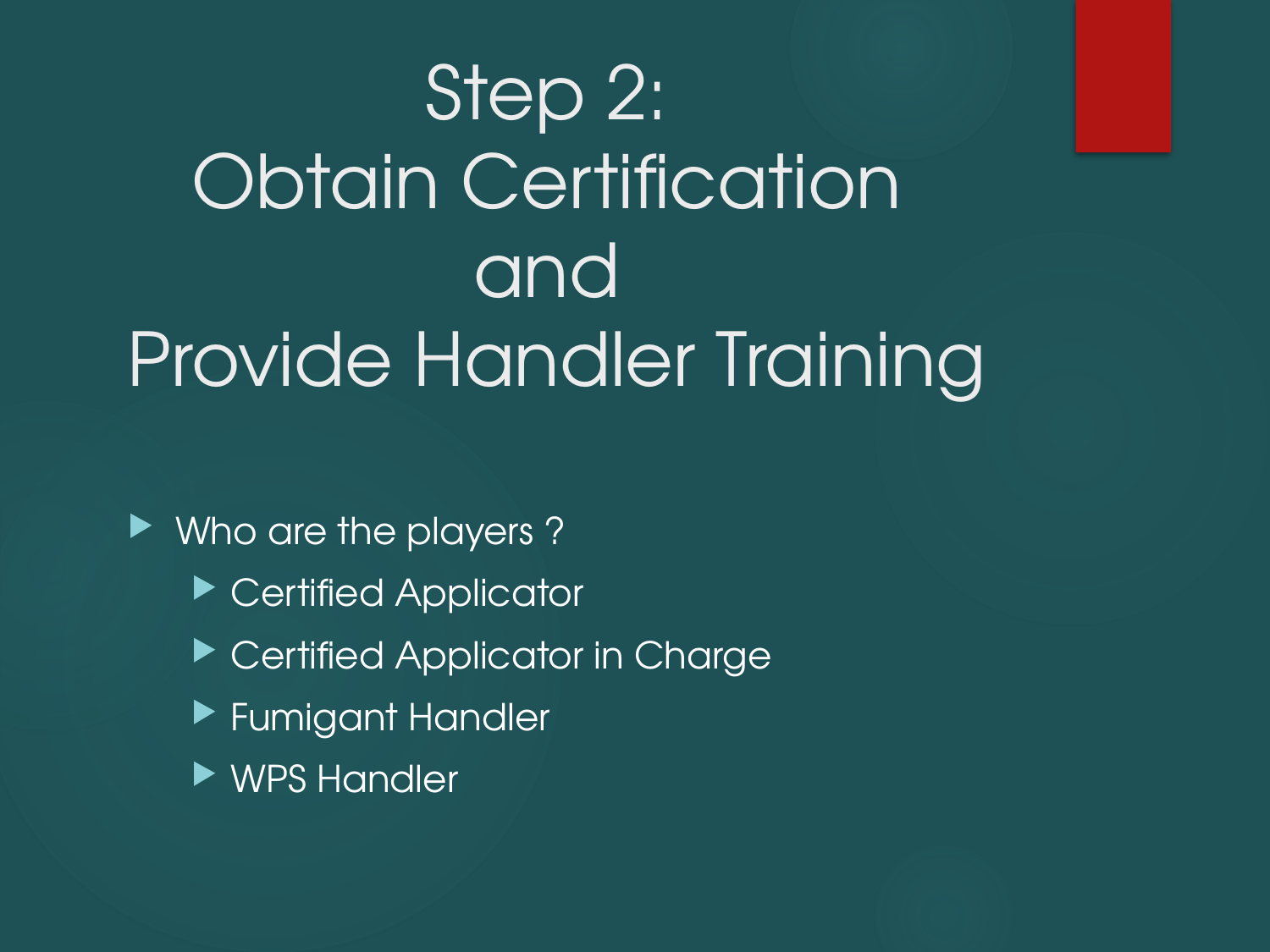

# Step 2: Obtain Certification and Provide Handler Training
Who are the players ?
Certified Applicator
Certified Applicator in Charge
Fumigant Handler
WPS Handler